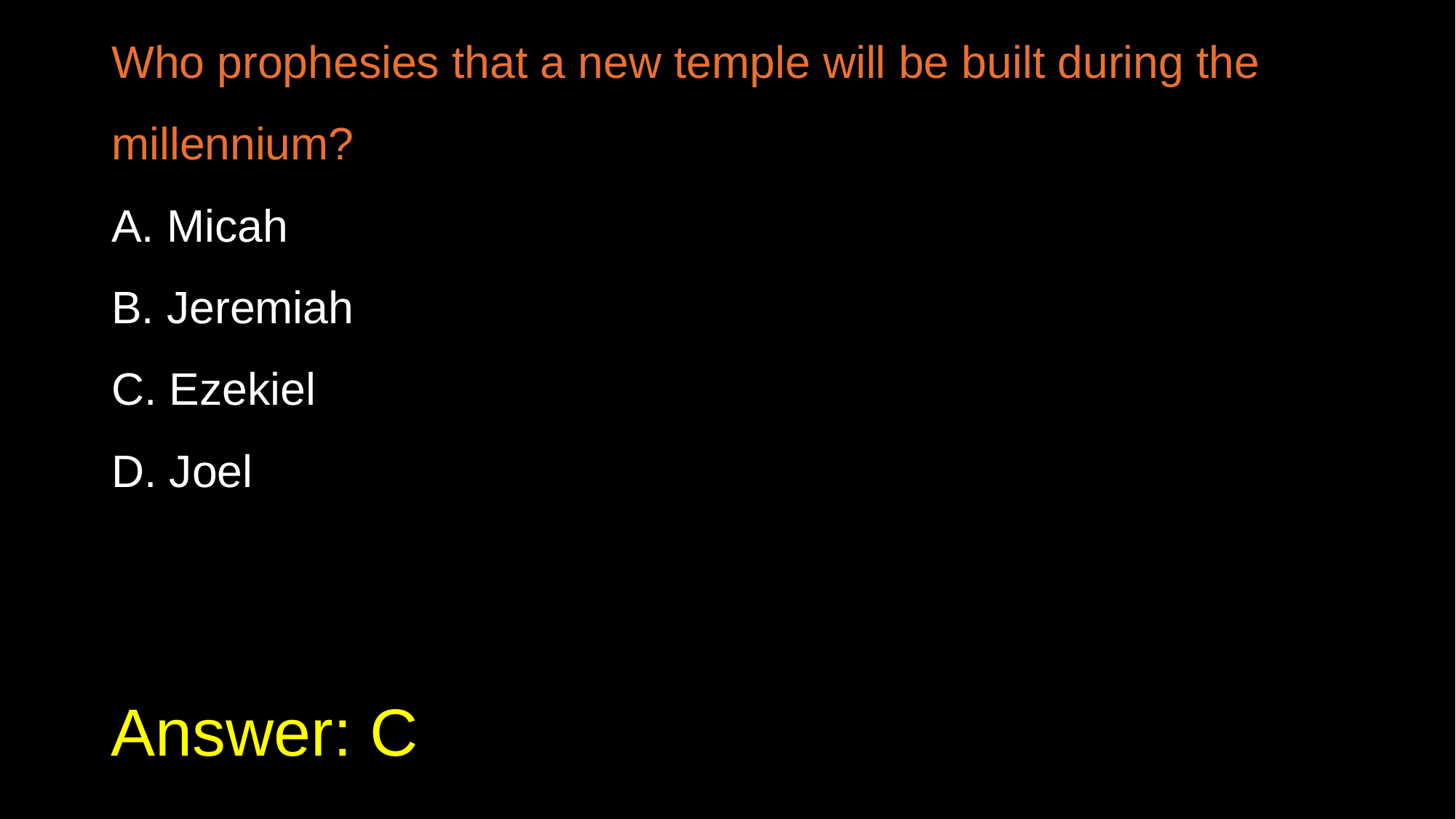

Who prophesies that a new temple will be built during the millennium?
A. Micah
B. Jeremiah
C. Ezekiel
D. Joel
# Answer: C